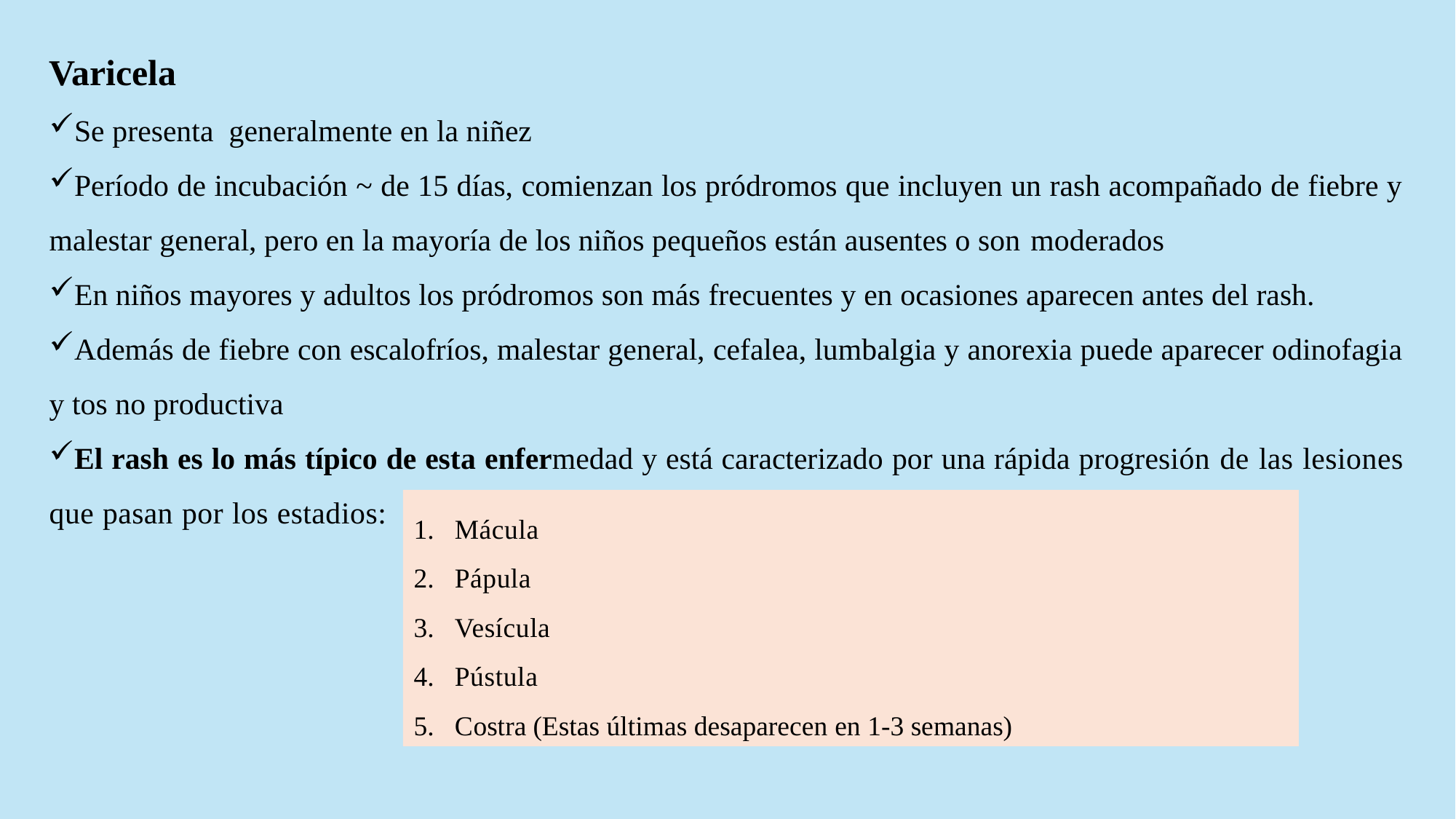

Varicela
Se presenta  generalmente en la niñez
Período de incubación ~ de 15 días, comienzan los pródromos que incluyen un rash acompañado de fiebre y malestar general, pero en la mayoría de los niños pequeños están ausentes o son moderados
En niños mayores y adultos los pródromos son más frecuentes y en ocasiones aparecen antes del rash.
Además de fiebre con escalofríos, malestar general, cefalea, lumbalgia y anorexia puede aparecer odinofagia y tos no productiva
El rash es lo más típico de esta enfermedad y está caracterizado por una rápida progresión de las lesiones que pasan por los estadios:
Mácula
Pápula
Vesícula
Pústula
Costra (Estas últimas desaparecen en 1-3 semanas)